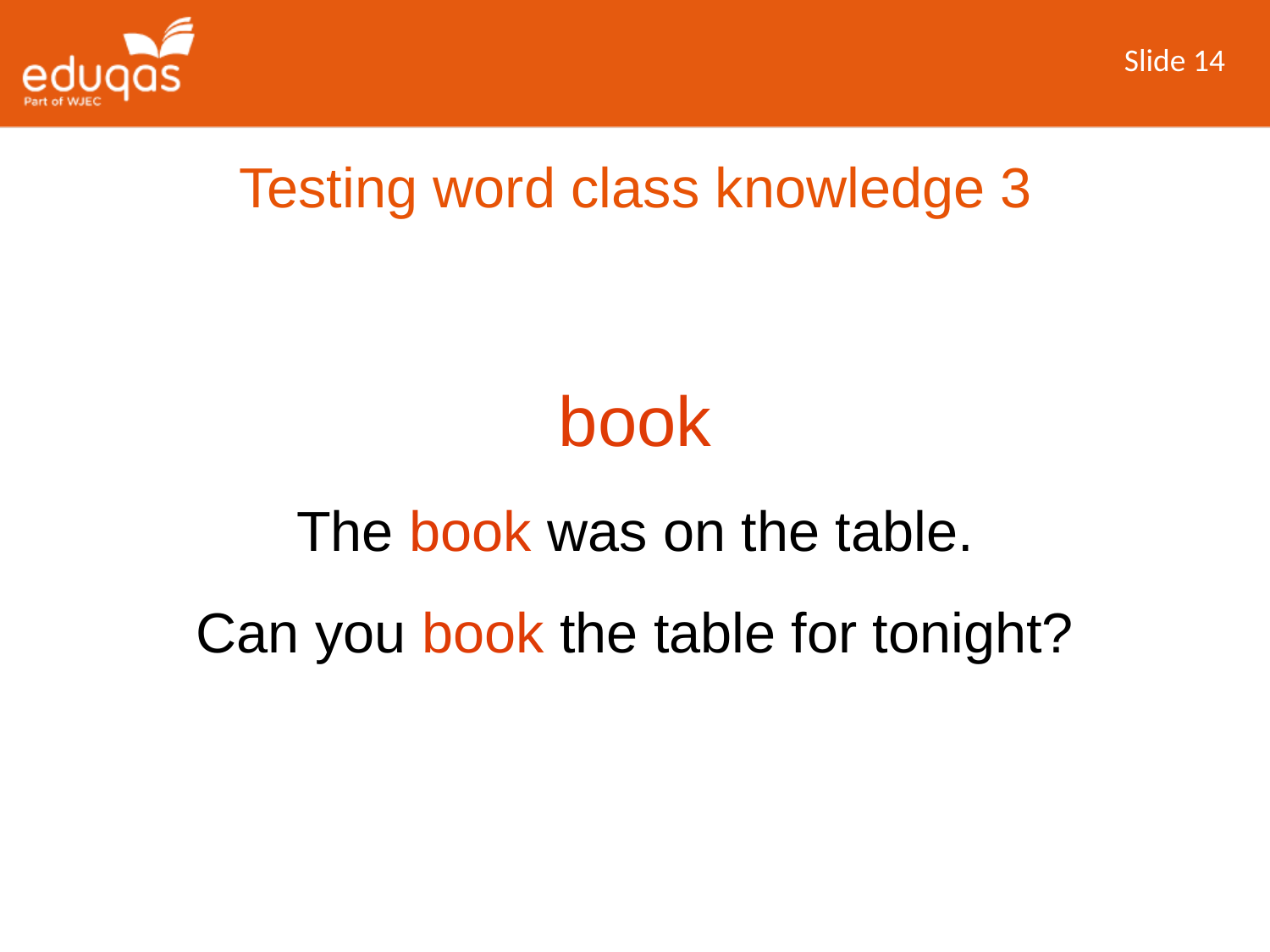

Slide 14
Testing word class knowledge 3
book
The book was on the table.
Can you book the table for tonight?